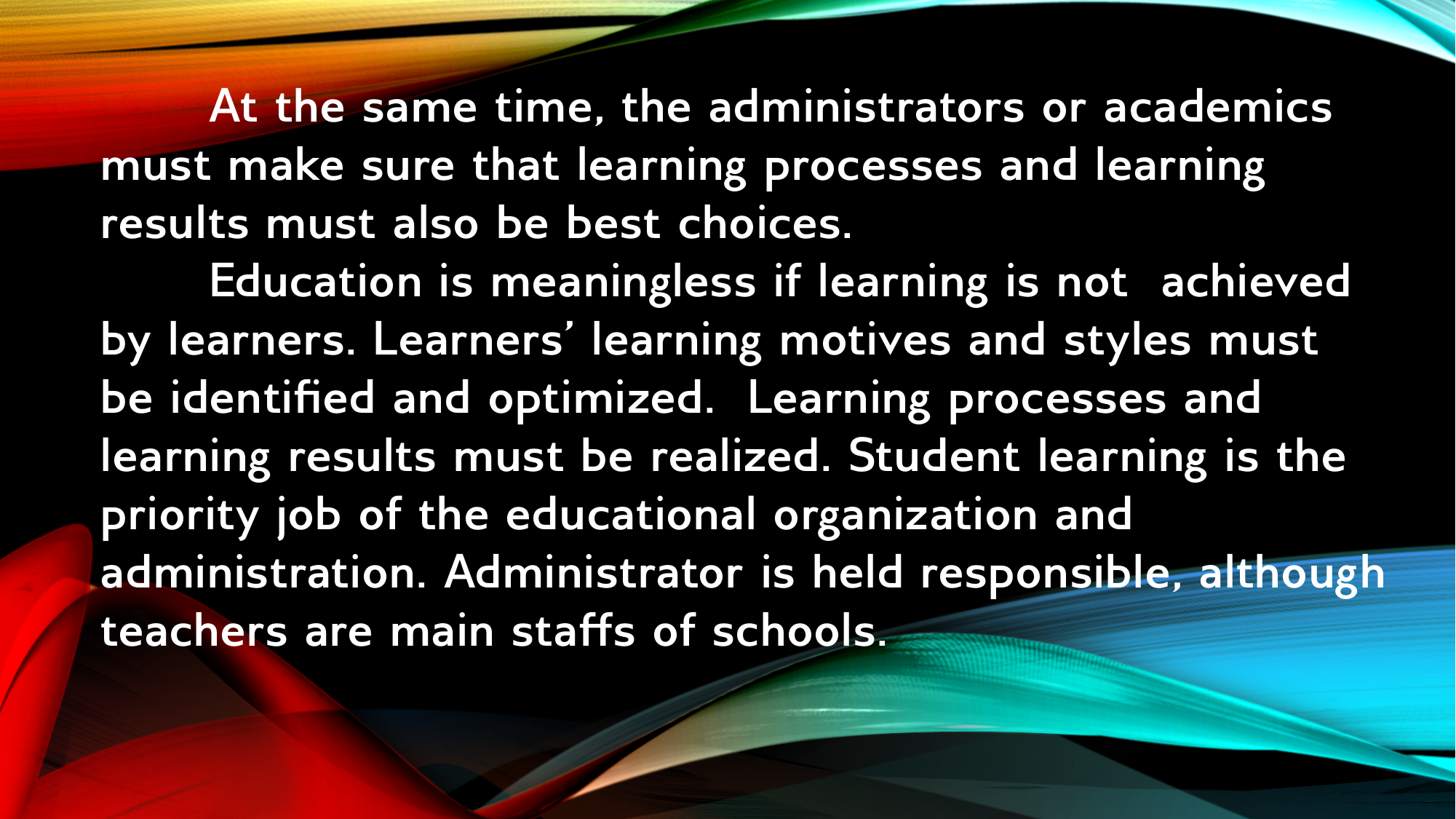

At the same time, the administrators or academics must make sure that learning processes and learning results must also be best choices.
	Education is meaningless if learning is not  achieved by learners. Learners’ learning motives and styles must be identified and optimized.  Learning processes and learning results must be realized. Student learning is the priority job of the educational organization and administration. Administrator is held responsible, although teachers are main staffs of schools.